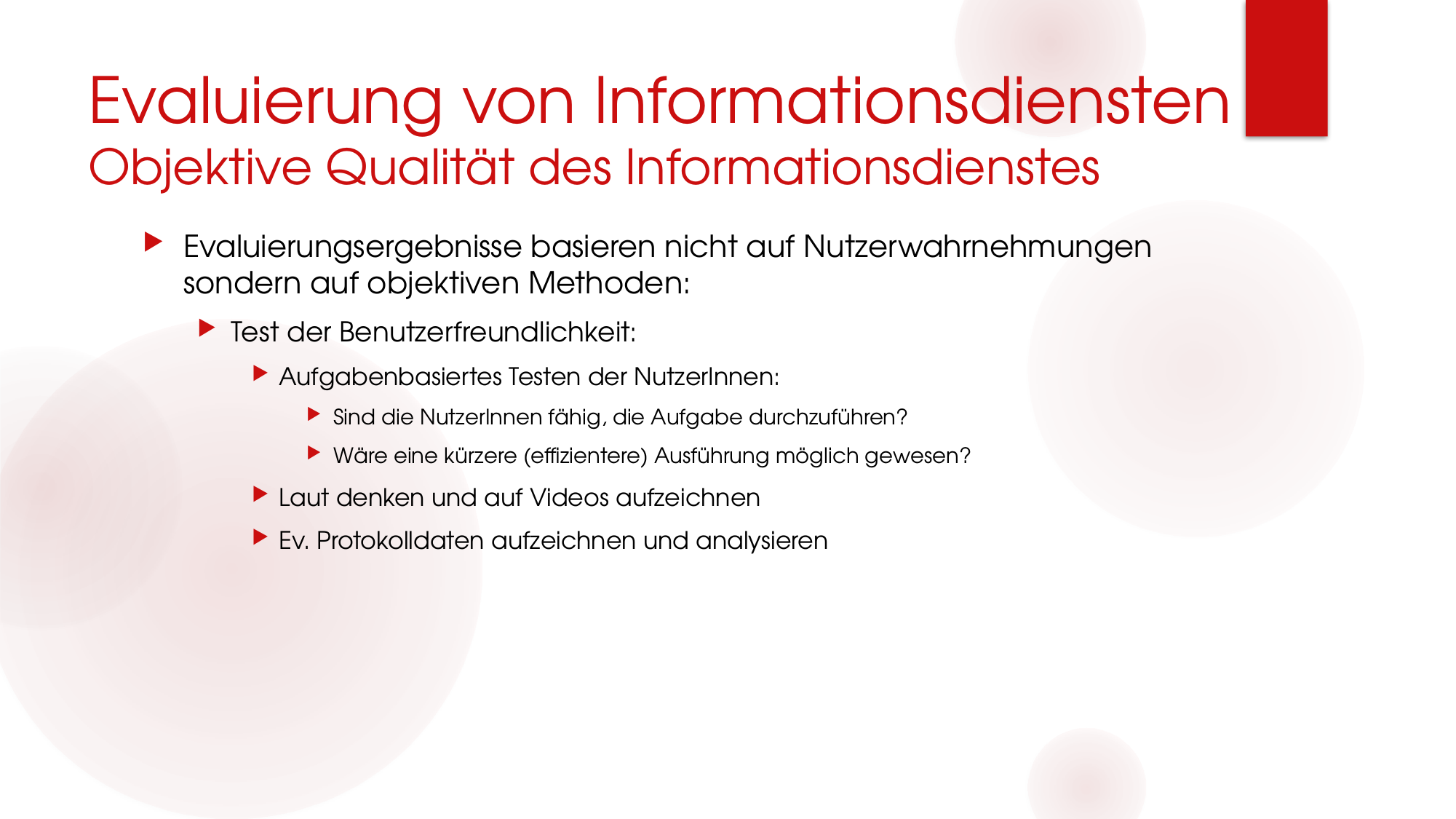

# Evaluierung von Informationsdiensten Objektive Qualität des Informationsdienstes
Evaluierungsergebnisse basieren nicht auf Nutzerwahrnehmungen sondern auf objektiven Methoden:
Test der Benutzerfreundlichkeit:
Aufgabenbasiertes Testen der NutzerInnen:
Sind die NutzerInnen fähig, die Aufgabe durchzuführen?
Wäre eine kürzere (effizientere) Ausführung möglich gewesen?
Laut denken und auf Videos aufzeichnen
Ev. Protokolldaten aufzeichnen und analysieren